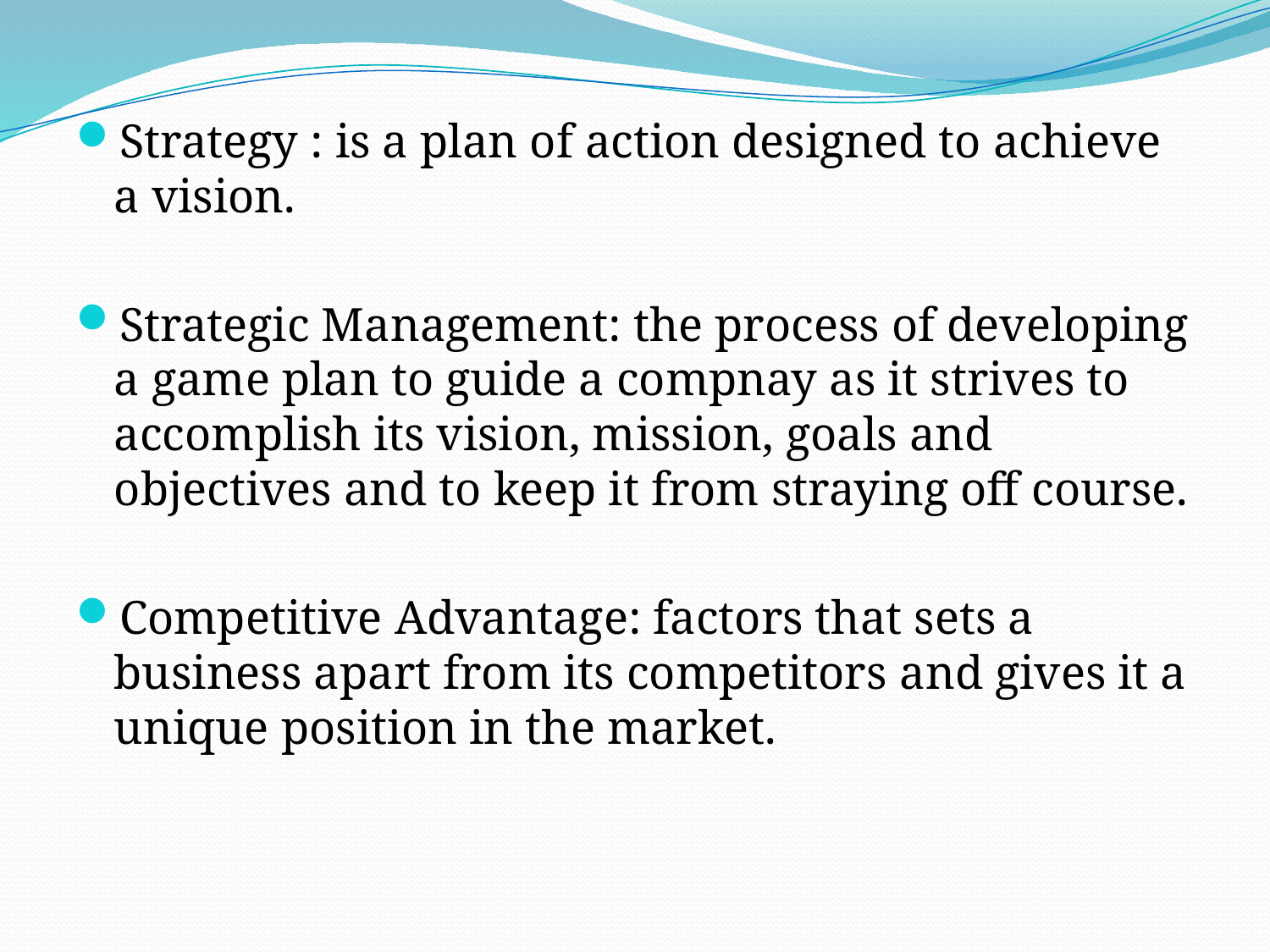

Strategy : is a plan of action designed to achieve a vision.

Strategic Management: the process of developing a game plan to guide a compnay as it strives to accomplish its vision, mission, goals and objectives and to keep it from straying off course.

Competitive Advantage: factors that sets a business apart from its competitors and gives it a unique position in the market.